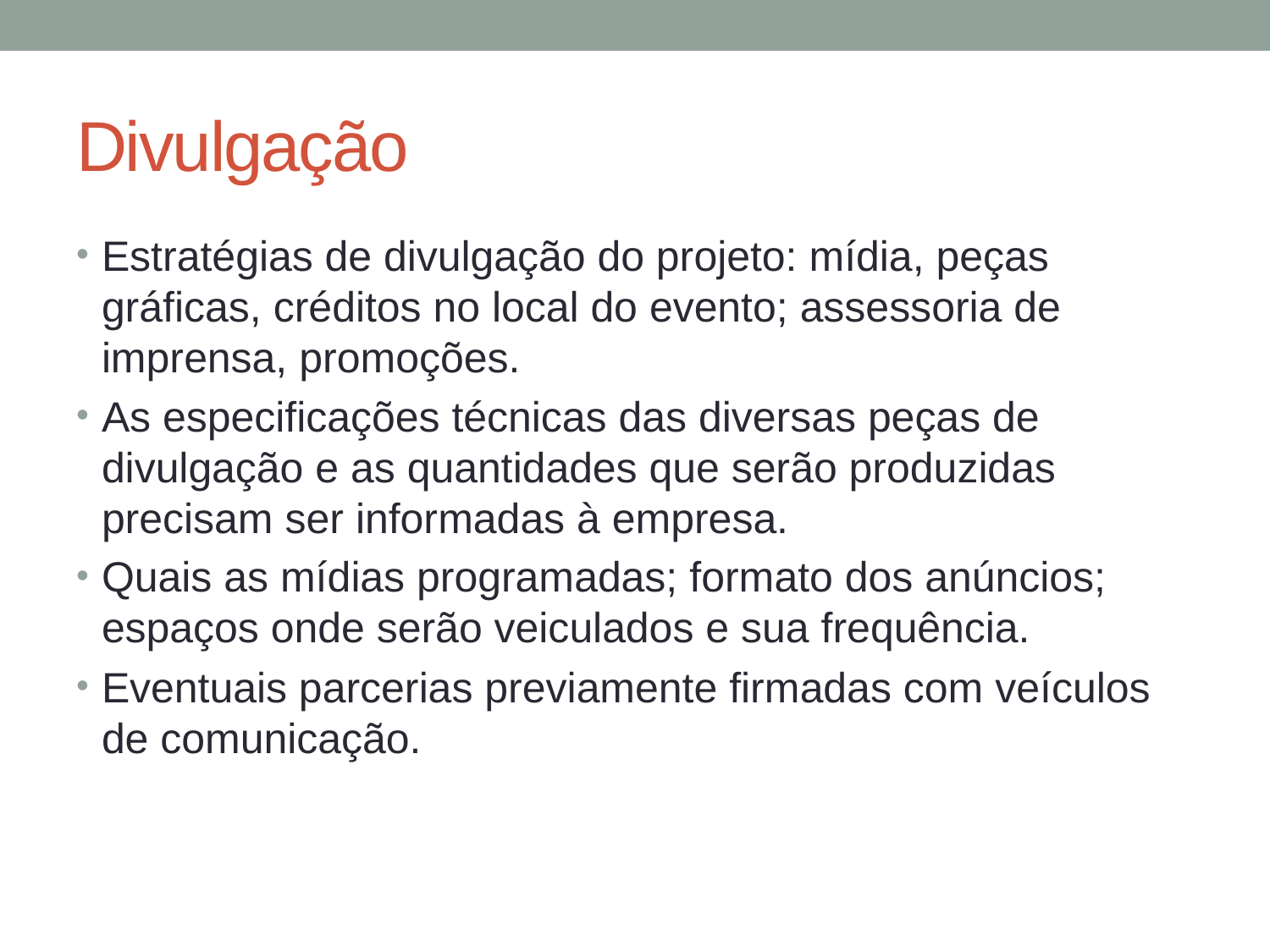

# Divulgação
Estratégias de divulgação do projeto: mídia, peças gráficas, créditos no local do evento; assessoria de imprensa, promoções.
As especificações técnicas das diversas peças de divulgação e as quantidades que serão produzidas precisam ser informadas à empresa.
Quais as mídias programadas; formato dos anúncios; espaços onde serão veiculados e sua frequência.
Eventuais parcerias previamente firmadas com veículos de comunicação.